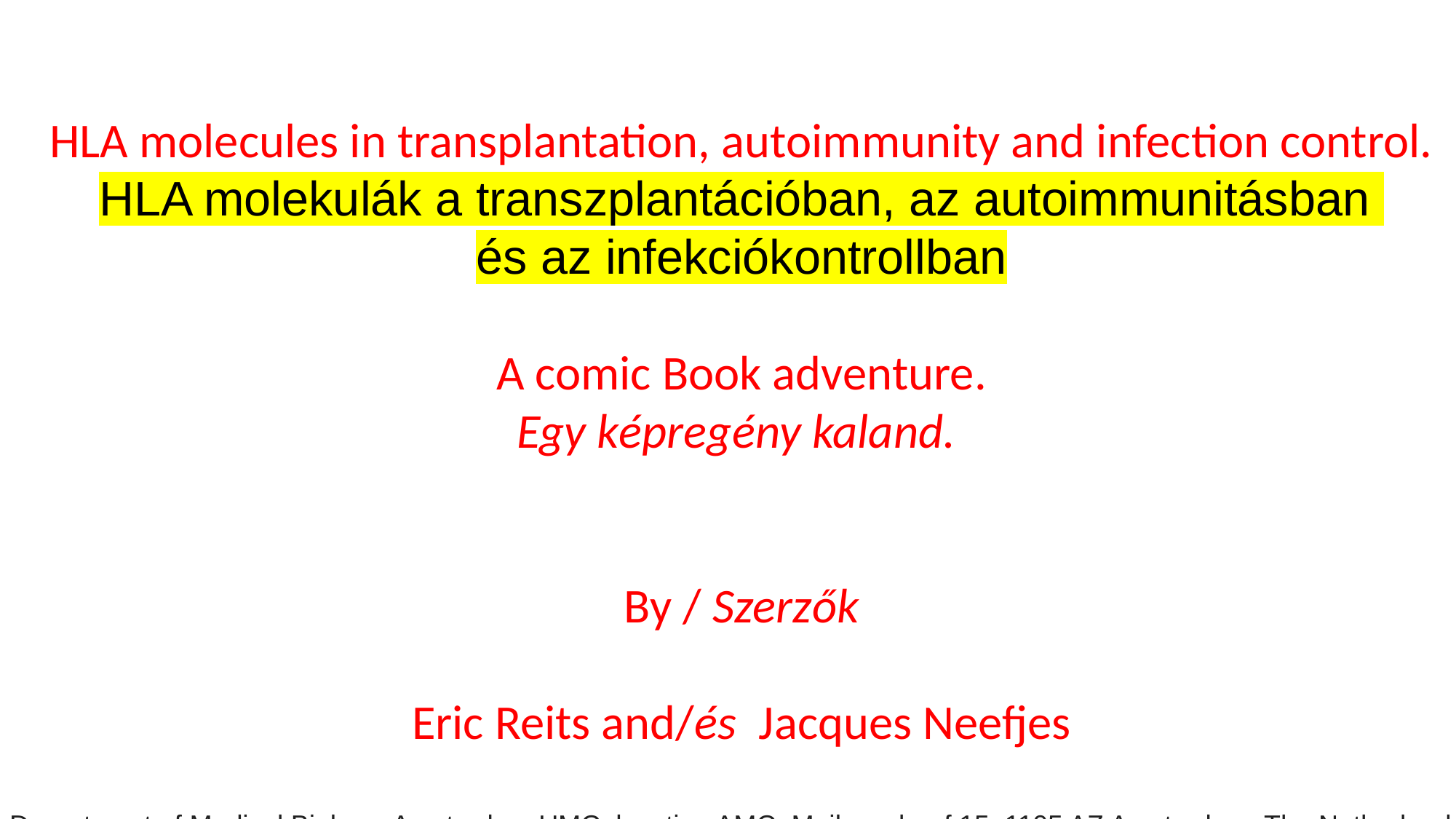

HLA molecules in transplantation, autoimmunity and infection control.
HLA molekulák a transzplantációban, az autoimmunitásban
és az infekciókontrollban

A comic Book adventure.
Egy képregény kaland.

By / Szerzők

Eric Reits and/és  Jacques Neefjes

Department of Medical Biology, Amsterdam UMC, location AMC, Meibergdreef 15, 1105 AZ Amsterdam, The Netherlands.
Department of Cell and Chemical Biology, ONCODE Institute, Leiden University Medical Centre LUMC, The Netherlands
Contact: e.a.reits@amc.uva.nl or j.j.c.neefjes@lumc.nl